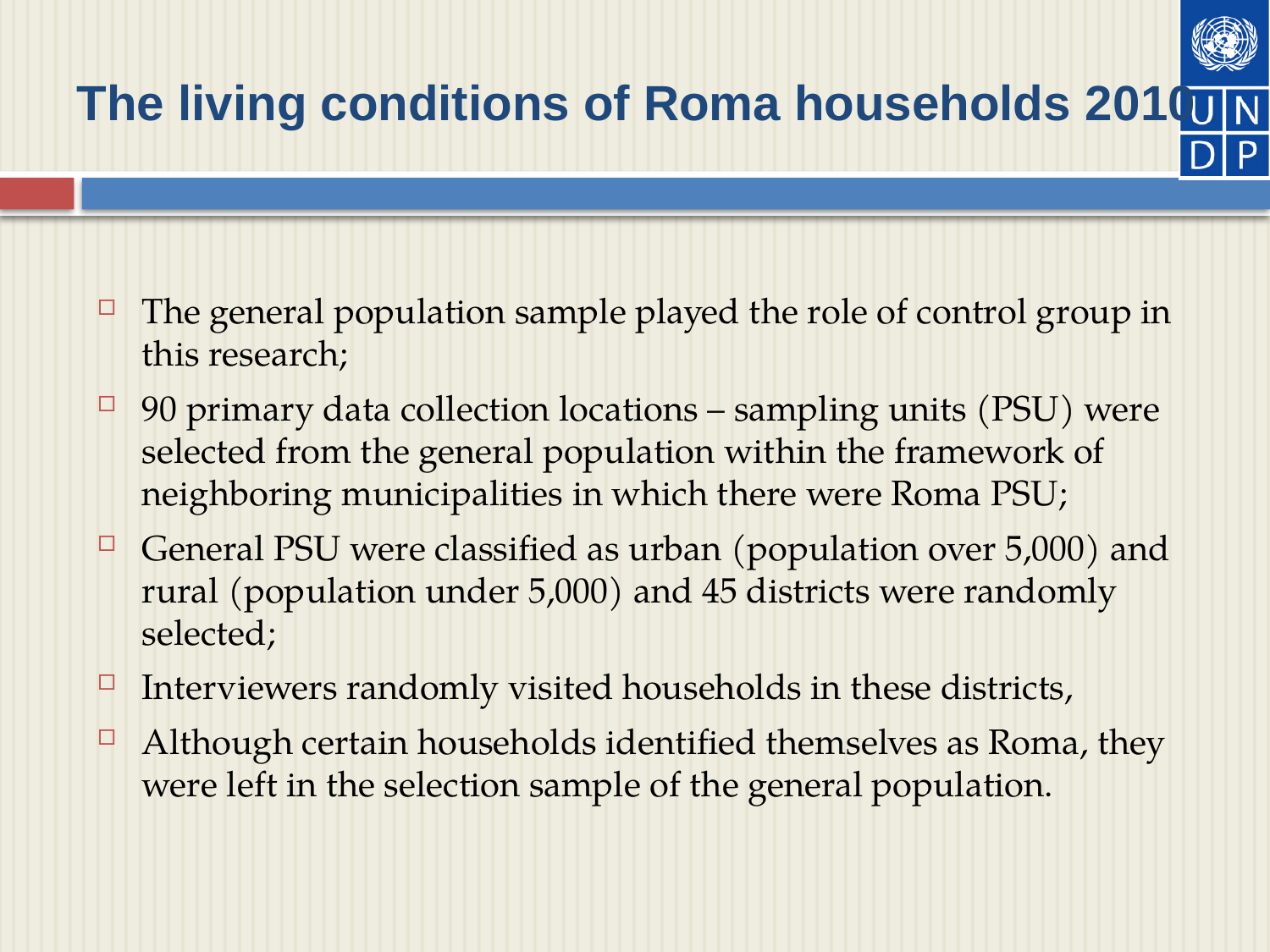

# The living conditions of Roma households 2010

The general population sample played the role of control group in this research;
90 primary data collection locations – sampling units (PSU) were selected from the general population within the framework of neighboring municipalities in which there were Roma PSU;
General PSU were classified as urban (population over 5,000) and rural (population under 5,000) and 45 districts were randomly selected;
Interviewers randomly visited households in these districts,
Although certain households identified themselves as Roma, they were left in the selection sample of the general population.